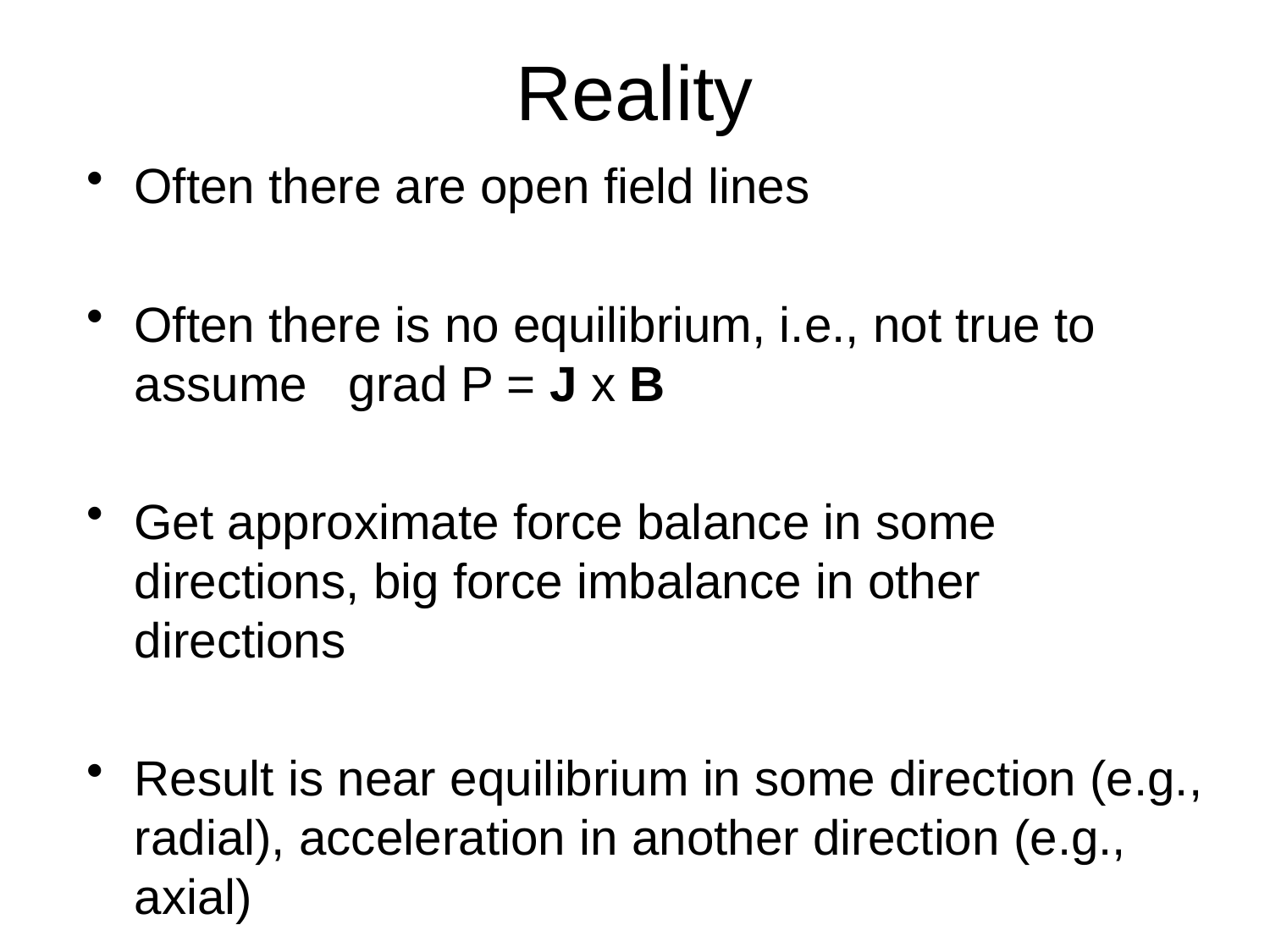

# Reality
Often there are open field lines

Often there is no equilibrium, i.e., not true to assume   grad P = J x B

Get approximate force balance in some directions, big force imbalance in other directions

Result is near equilibrium in some direction (e.g., radial), acceleration in another direction (e.g., axial)